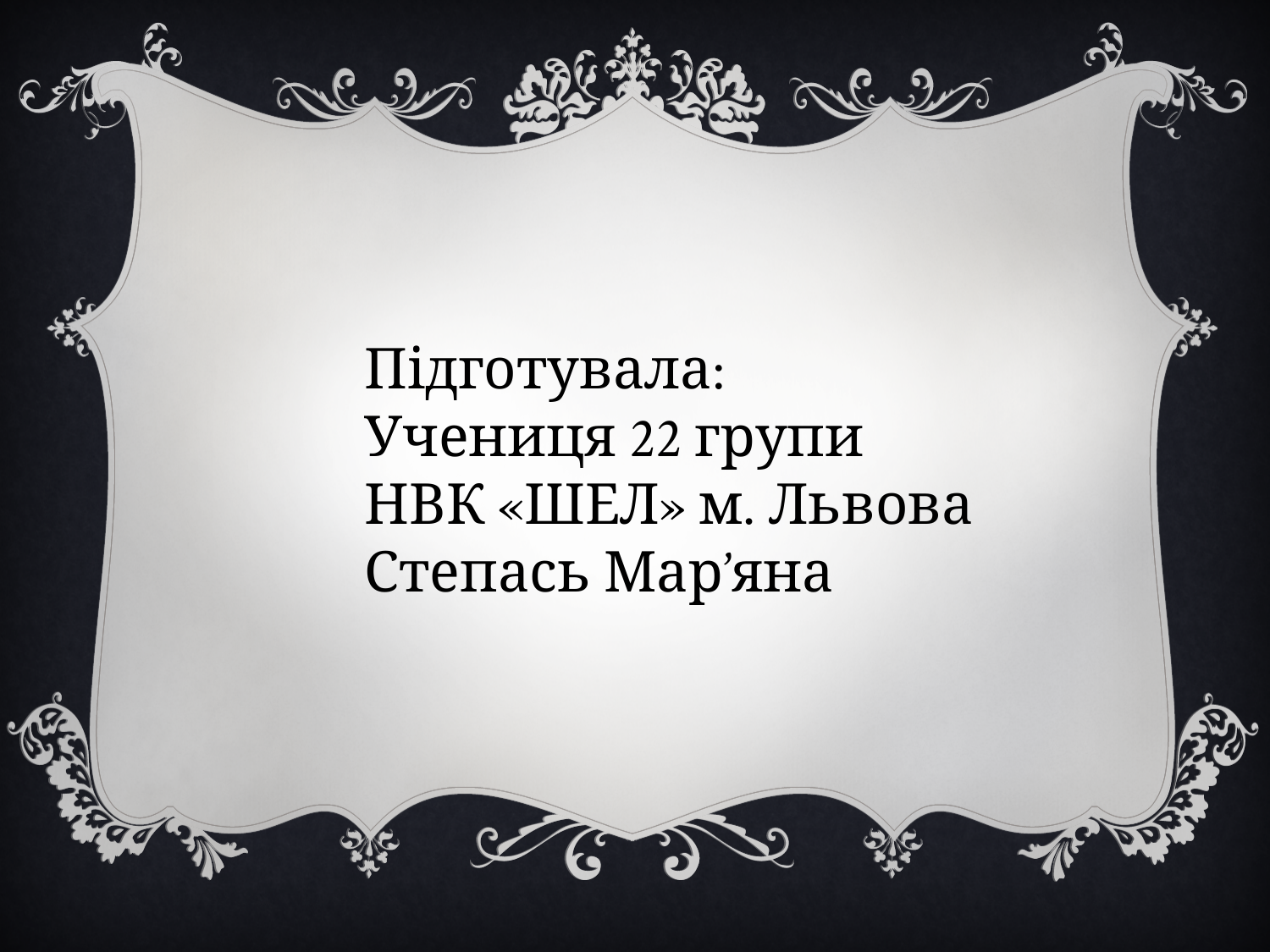

Підготувала:
Учениця 22 групи
НВК «ШЕЛ» м. Львова
Степась Мар’яна